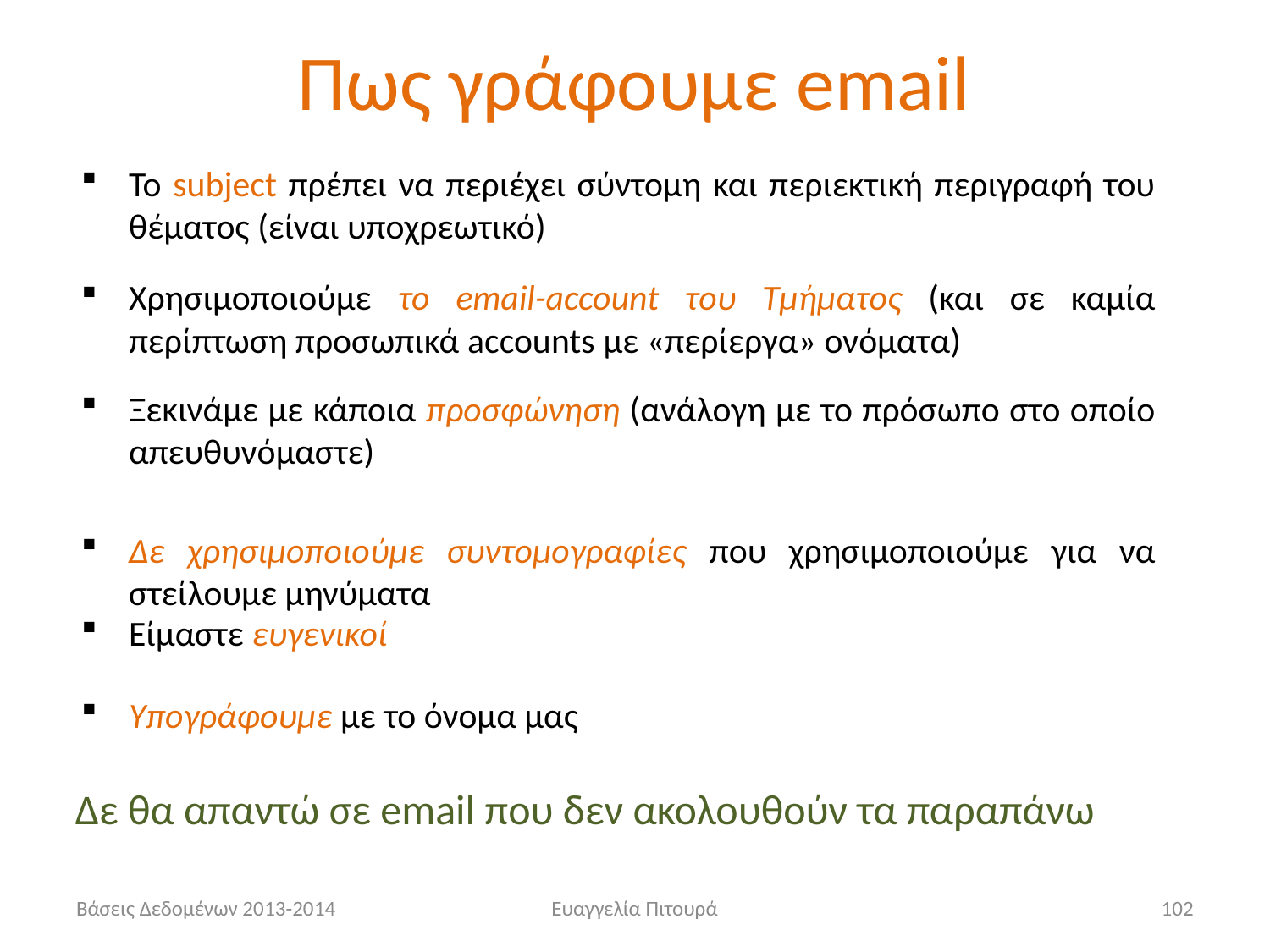

# Πως γράφουμε email
Το subject πρέπει να περιέχει σύντομη και περιεκτική περιγραφή του θέματος (είναι υποχρεωτικό)

Χρησιμοποιούμε το email-account του Τμήματος (και σε καμία περίπτωση προσωπικά accounts με «περίεργα» ονόματα)

Ξεκινάμε με κάποια προσφώνηση (ανάλογη με το πρόσωπο στο οποίο απευθυνόμαστε)

Δε χρησιμοποιούμε συντομογραφίες που χρησιμοποιούμε για να στείλουμε μηνύματα
Είμαστε ευγενικοί

Υπογράφουμε με το όνομα μας

Δε θα απαντώ σε email που δεν ακολουθούν τα παραπάνω
Βάσεις Δεδομένων 2013-2014
Ευαγγελία Πιτουρά
102